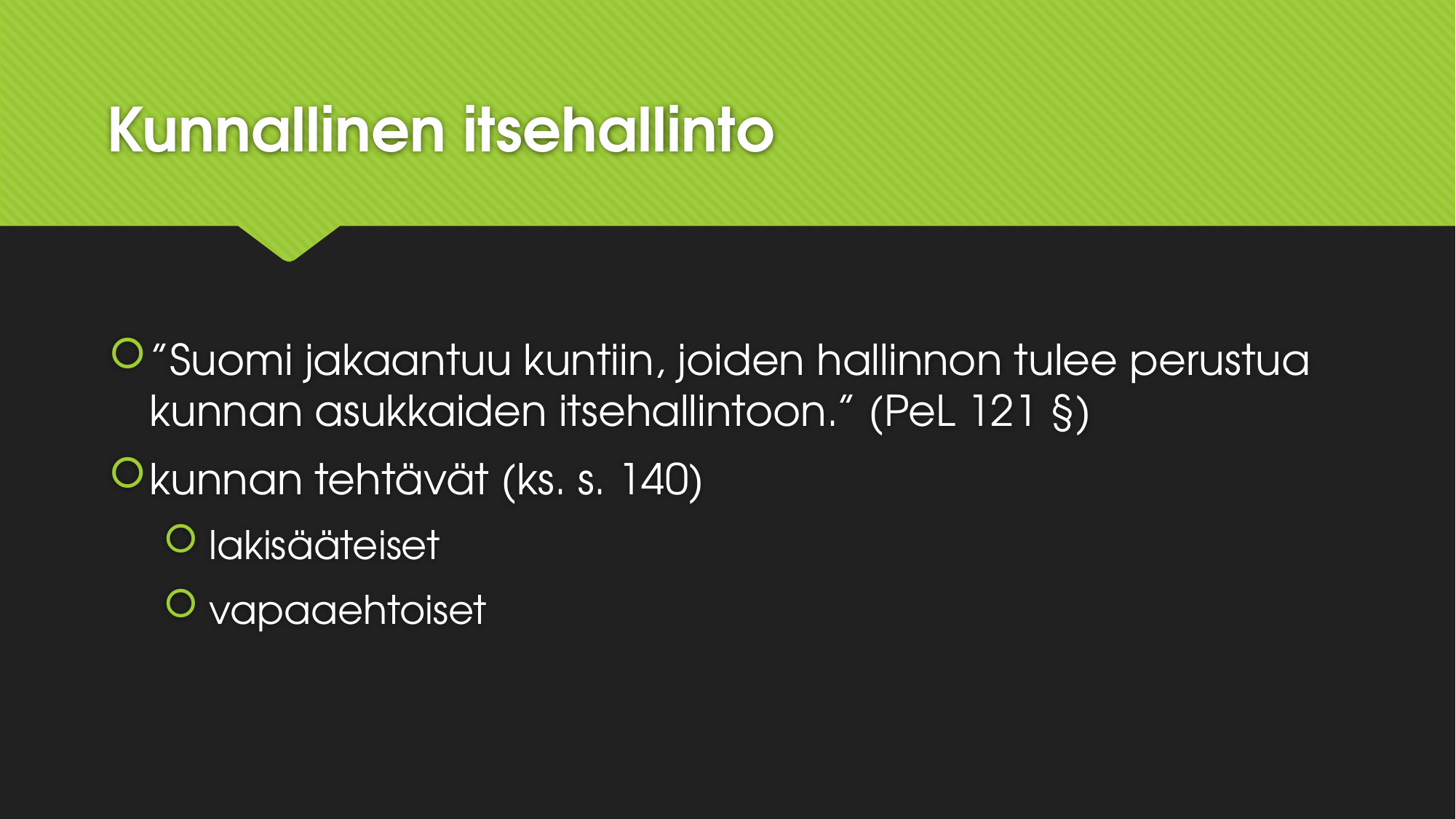

# Kunnallinen itsehallinto
”Suomi jakaantuu kuntiin, joiden hallinnon tulee perustua kunnan asukkaiden itsehallintoon.” (PeL 121 §)
kunnan tehtävät (ks. s. 140)
 lakisääteiset
 vapaaehtoiset